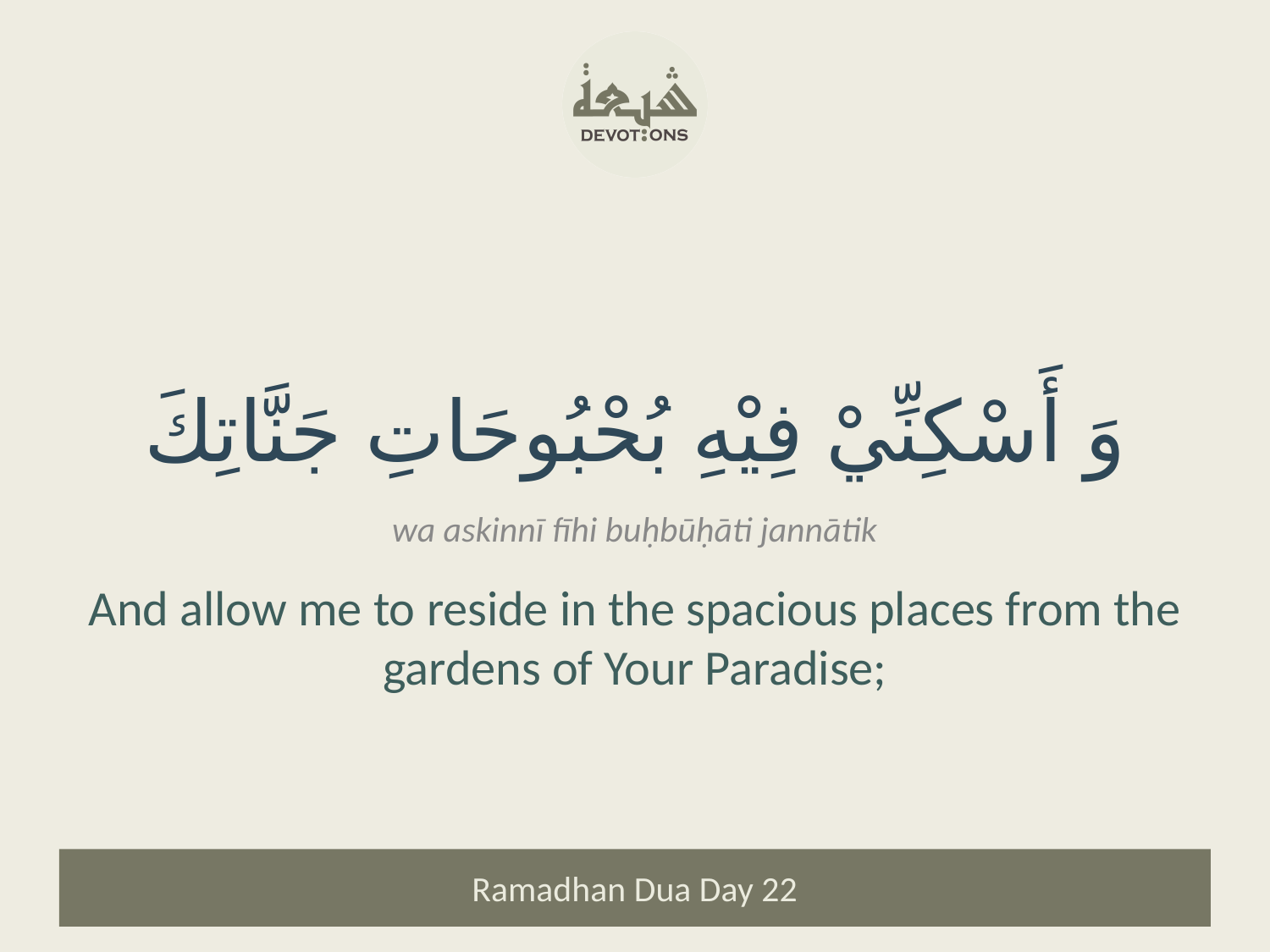

وَ أَسْكِنِّيْ فِيْهِ بُحْبُوحَاتِ جَنَّاتِكَ
wa askinnī fīhi buḥbūḥāti jannātik
And allow me to reside in the spacious places from the gardens of Your Paradise;
Ramadhan Dua Day 22